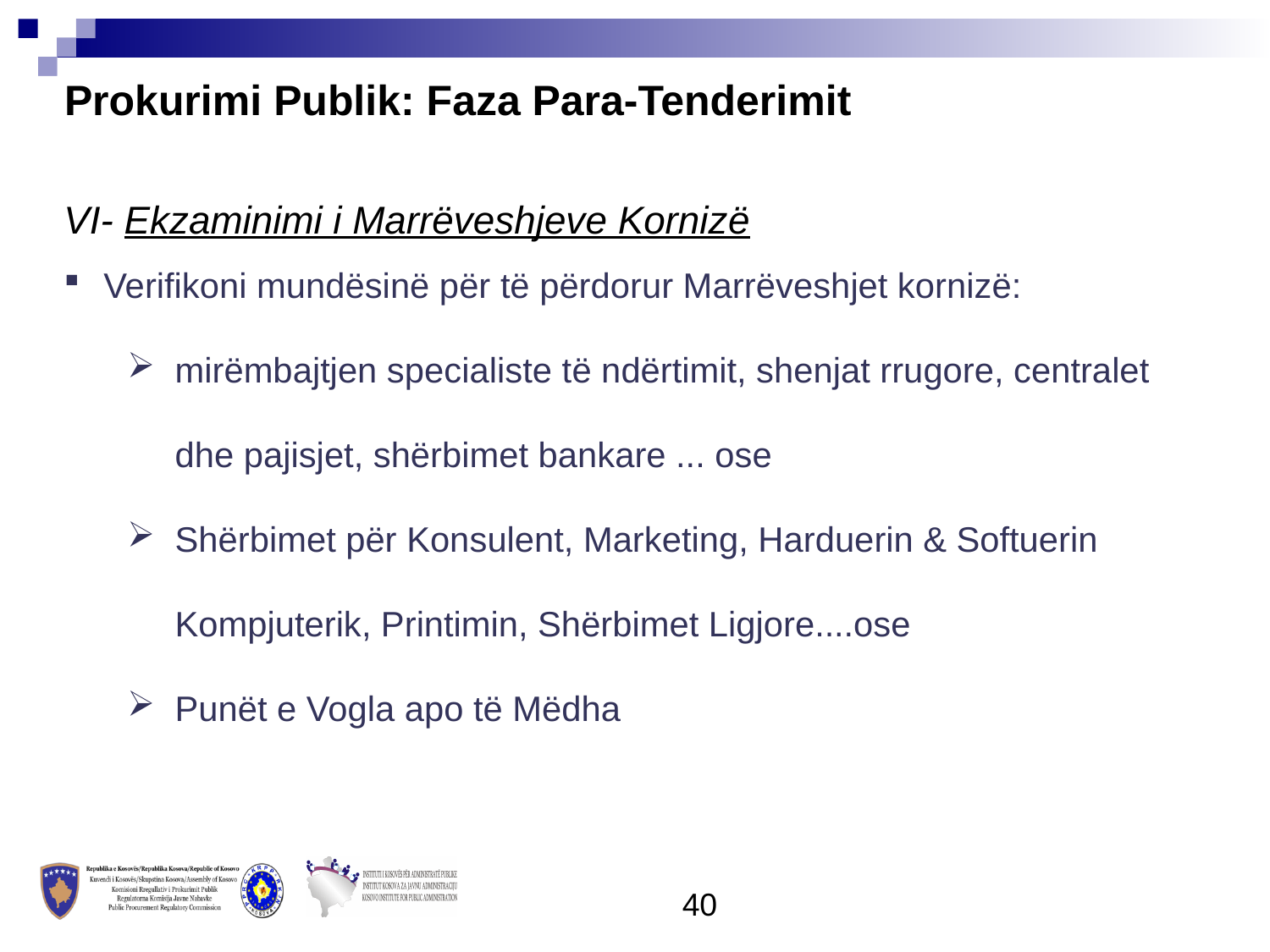

Prokurimi Publik: Faza Para-Tenderimit
VI- Ekzaminimi i Marrëveshjeve Kornizë
Verifikoni mundësinë për të përdorur Marrëveshjet kornizë:
mirëmbajtjen specialiste të ndërtimit, shenjat rrugore, centralet dhe pajisjet, shërbimet bankare ... ose
Shërbimet për Konsulent, Marketing, Harduerin & Softuerin Kompjuterik, Printimin, Shërbimet Ligjore....ose
Punët e Vogla apo të Mëdha